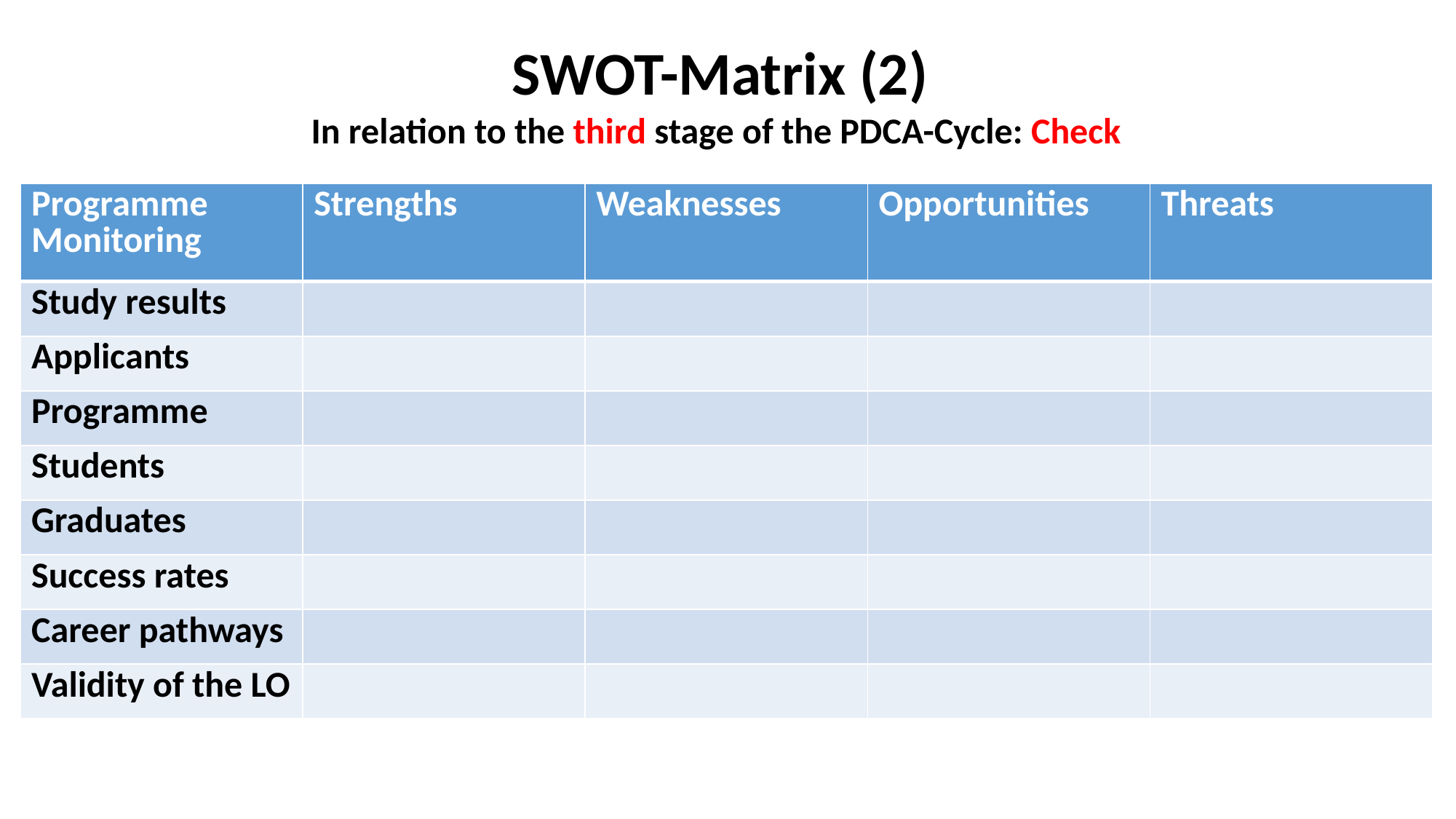

SWOT-Matrix (2)
In relation to the third stage of the PDCA-Cycle: Check
| Programme Monitoring | Strengths | Weaknesses | Opportunities | Threats |
| --- | --- | --- | --- | --- |
| Study results |  |  |  |  |
| Applicants |  |  |  |  |
| Programme |  |  |  |  |
| Students |  |  |  |  |
| Graduates |  |  |  |  |
| Success rates |  |  |  |  |
| Career pathways |  |  |  |  |
| Validity of the LO |  |  |  |  |